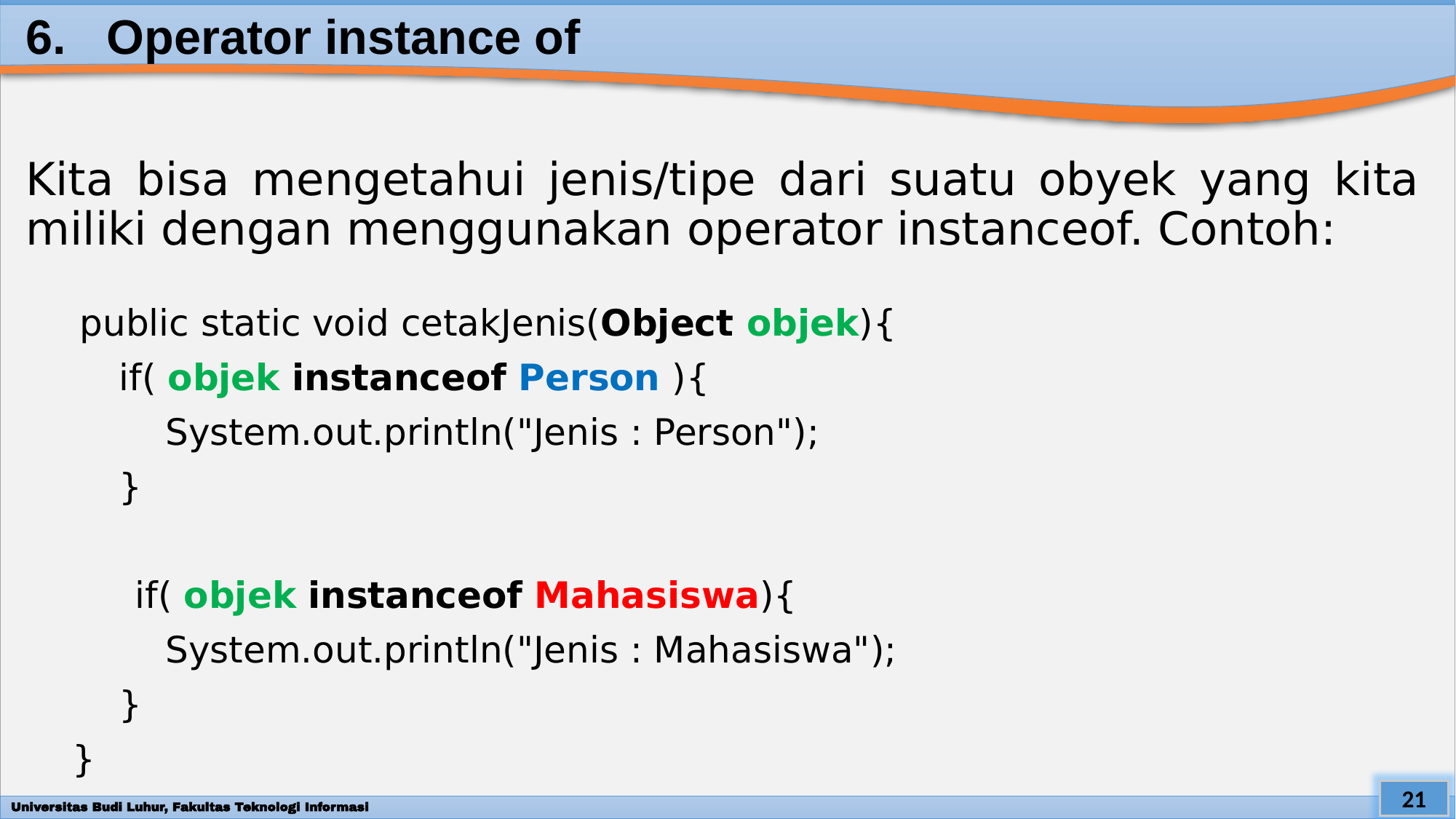

# 6.   Operator instance of
Kita bisa mengetahui jenis/tipe dari suatu obyek yang kita miliki dengan menggunakan operator instanceof. Contoh:

public static void cetakJenis(Object objek){
        if( objek instanceof Person ){
            System.out.println("Jenis : Person");
        }

	if( objek instanceof Mahasiswa){
            System.out.println("Jenis : Mahasiswa");
        }
    }